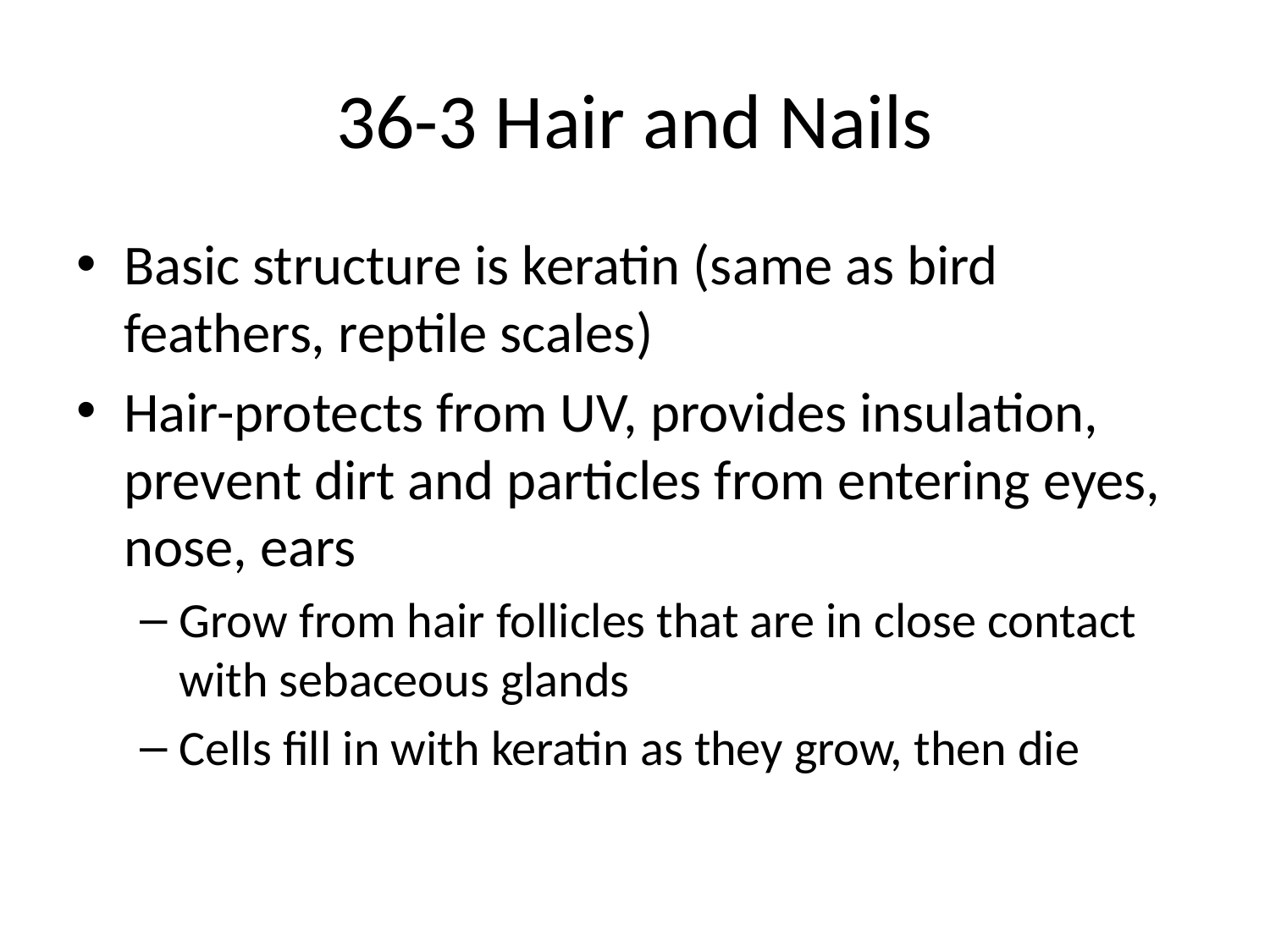

# 36-3 Hair and Nails
Basic structure is keratin (same as bird feathers, reptile scales)
Hair-protects from UV, provides insulation, prevent dirt and particles from entering eyes, nose, ears
Grow from hair follicles that are in close contact with sebaceous glands
Cells fill in with keratin as they grow, then die